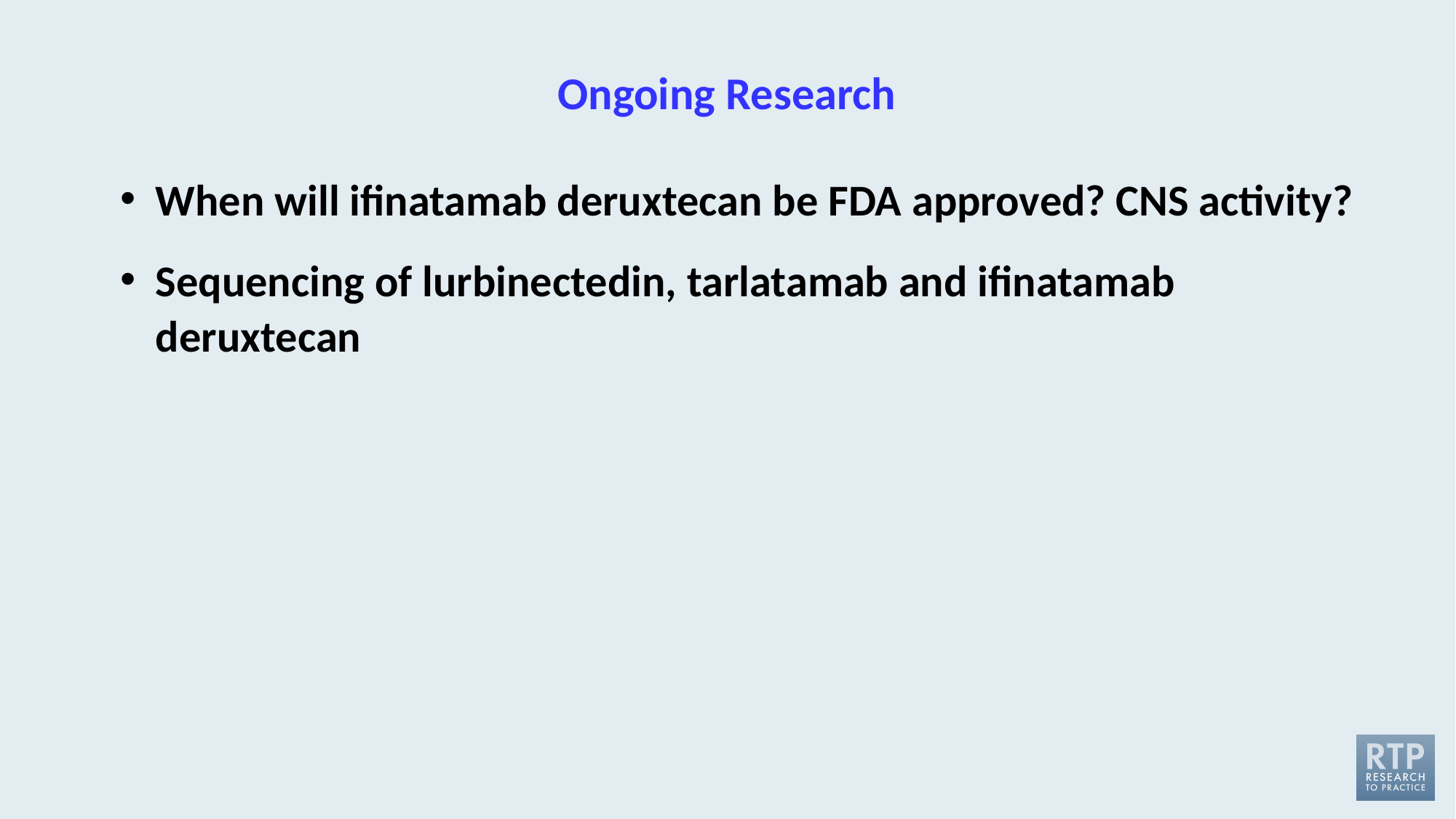

# Ongoing Research
When will ifinatamab deruxtecan be FDA approved? CNS activity?
Sequencing of lurbinectedin, tarlatamab and ifinatamab deruxtecan